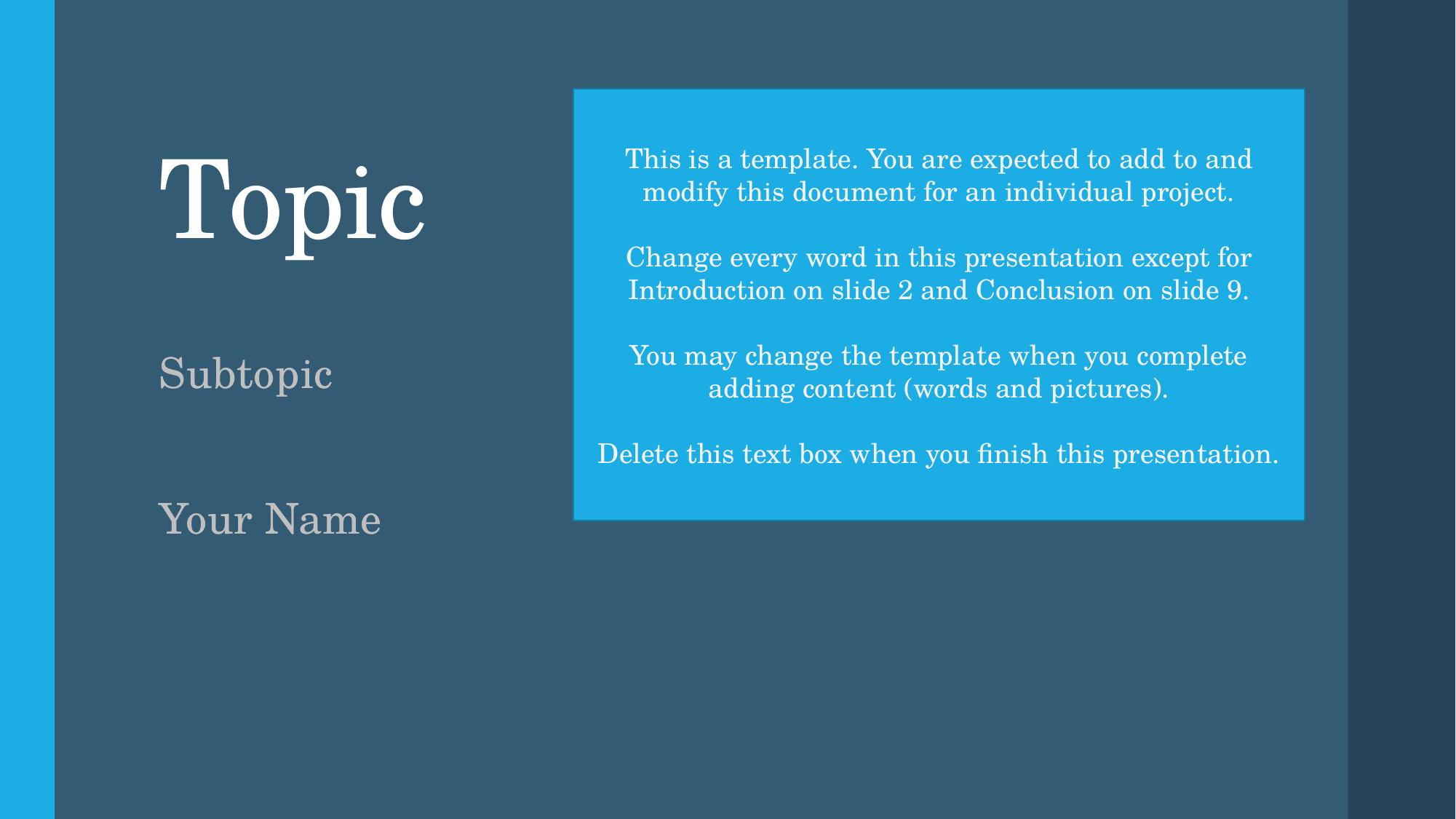

This is a template. You are expected to add to and modify this document for an individual project.

Change every word in this presentation except for Introduction on slide 2 and Conclusion on slide 9.

You may change the template when you complete adding content (words and pictures).

Delete this text box when you finish this presentation.
# Topic
Subtopic

Your Name